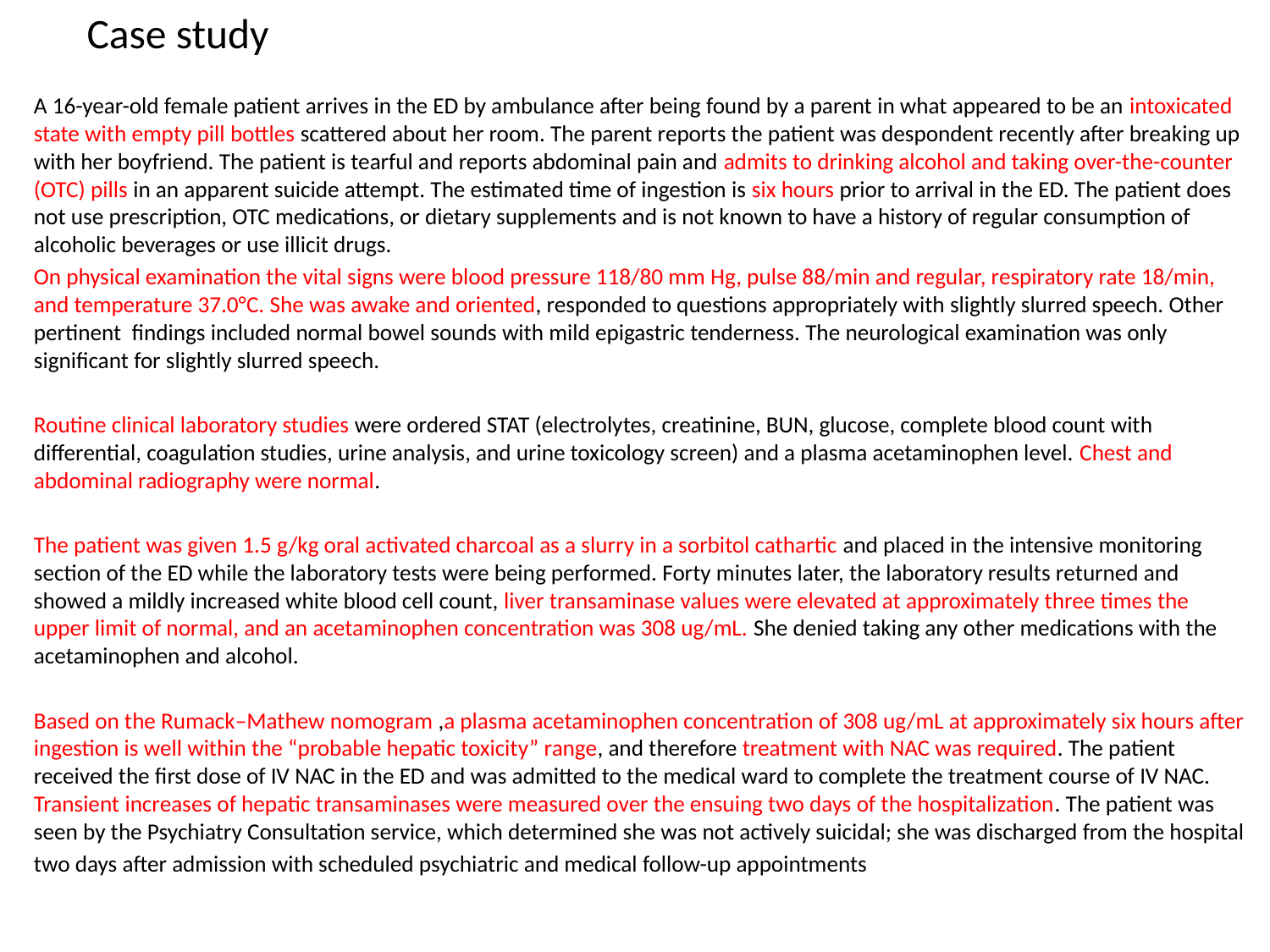

# Case study
A 16-year-old female patient arrives in the ED by ambulance after being found by a parent in what appeared to be an intoxicated state with empty pill bottles scattered about her room. The parent reports the patient was despondent recently after breaking up with her boyfriend. The patient is tearful and reports abdominal pain and admits to drinking alcohol and taking over-the-counter (OTC) pills in an apparent suicide attempt. The estimated time of ingestion is six hours prior to arrival in the ED. The patient does not use prescription, OTC medications, or dietary supplements and is not known to have a history of regular consumption of alcoholic beverages or use illicit drugs.
On physical examination the vital signs were blood pressure 118/80 mm Hg, pulse 88/min and regular, respiratory rate 18/min, and temperature 37.0°C. She was awake and oriented, responded to questions appropriately with slightly slurred speech. Other pertinent  findings included normal bowel sounds with mild epigastric tenderness. The neurological examination was only significant for slightly slurred speech.

Routine clinical laboratory studies were ordered STAT (electrolytes, creatinine, BUN, glucose, complete blood count with differential, coagulation studies, urine analysis, and urine toxicology screen) and a plasma acetaminophen level. Chest and abdominal radiography were normal.

The patient was given 1.5 g/kg oral activated charcoal as a slurry in a sorbitol cathartic and placed in the intensive monitoring section of the ED while the laboratory tests were being performed. Forty minutes later, the laboratory results returned and showed a mildly increased white blood cell count, liver transaminase values were elevated at approximately three times the upper limit of normal, and an acetaminophen concentration was 308 ug/mL. She denied taking any other medications with the acetaminophen and alcohol.

Based on the Rumack–Mathew nomogram ,a plasma acetaminophen concentration of 308 ug/mL at approximately six hours after ingestion is well within the “probable hepatic toxicity” range, and therefore treatment with NAC was required. The patient received the first dose of IV NAC in the ED and was admitted to the medical ward to complete the treatment course of IV NAC. Transient increases of hepatic transaminases were measured over the ensuing two days of the hospitalization. The patient was seen by the Psychiatry Consultation service, which determined she was not actively suicidal; she was discharged from the hospital
two days after admission with scheduled psychiatric and medical follow-up appointments